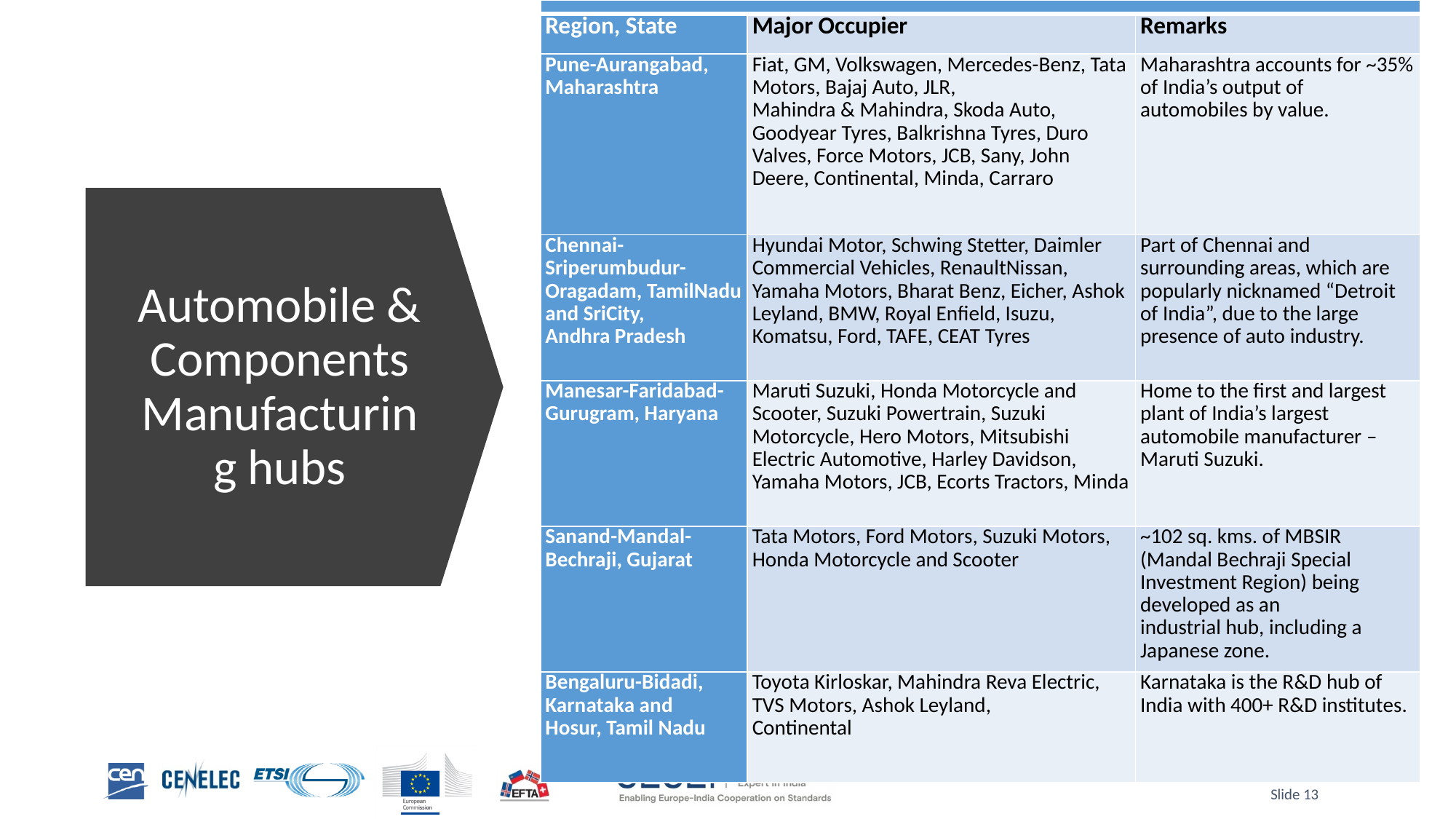

|  |  |  |
| --- | --- | --- |
| Region, State | Major Occupier | Remarks |
| Pune-Aurangabad, Maharashtra | Fiat, GM, Volkswagen, Mercedes-Benz, Tata Motors, Bajaj Auto, JLR, Mahindra & Mahindra, Skoda Auto, Goodyear Tyres, Balkrishna Tyres, Duro Valves, Force Motors, JCB, Sany, John Deere, Continental, Minda, Carraro | Maharashtra accounts for ~35% of India’s output of automobiles by value. |
| Chennai-Sriperumbudur-Oragadam, TamilNadu and SriCity, Andhra Pradesh | Hyundai Motor, Schwing Stetter, Daimler Commercial Vehicles, RenaultNissan, Yamaha Motors, Bharat Benz, Eicher, Ashok Leyland, BMW, Royal Enfield, Isuzu, Komatsu, Ford, TAFE, CEAT Tyres | Part of Chennai and surrounding areas, which are popularly nicknamed “Detroit of India”, due to the large presence of auto industry. |
| Manesar-Faridabad-Gurugram, Haryana | Maruti Suzuki, Honda Motorcycle and Scooter, Suzuki Powertrain, Suzuki Motorcycle, Hero Motors, Mitsubishi Electric Automotive, Harley Davidson, Yamaha Motors, JCB, Ecorts Tractors, Minda | Home to the first and largest plant of India’s largest automobile manufacturer – Maruti Suzuki. |
| Sanand-Mandal-Bechraji, Gujarat | Tata Motors, Ford Motors, Suzuki Motors, Honda Motorcycle and Scooter | ~102 sq. kms. of MBSIR (Mandal Bechraji Special Investment Region) being developed as an industrial hub, including a Japanese zone. |
| Bengaluru-Bidadi, Karnataka and Hosur, Tamil Nadu | Toyota Kirloskar, Mahindra Reva Electric, TVS Motors, Ashok Leyland, Continental | Karnataka is the R&D hub of India with 400+ R&D institutes. |

# Automobile & Components Manufacturing hubs